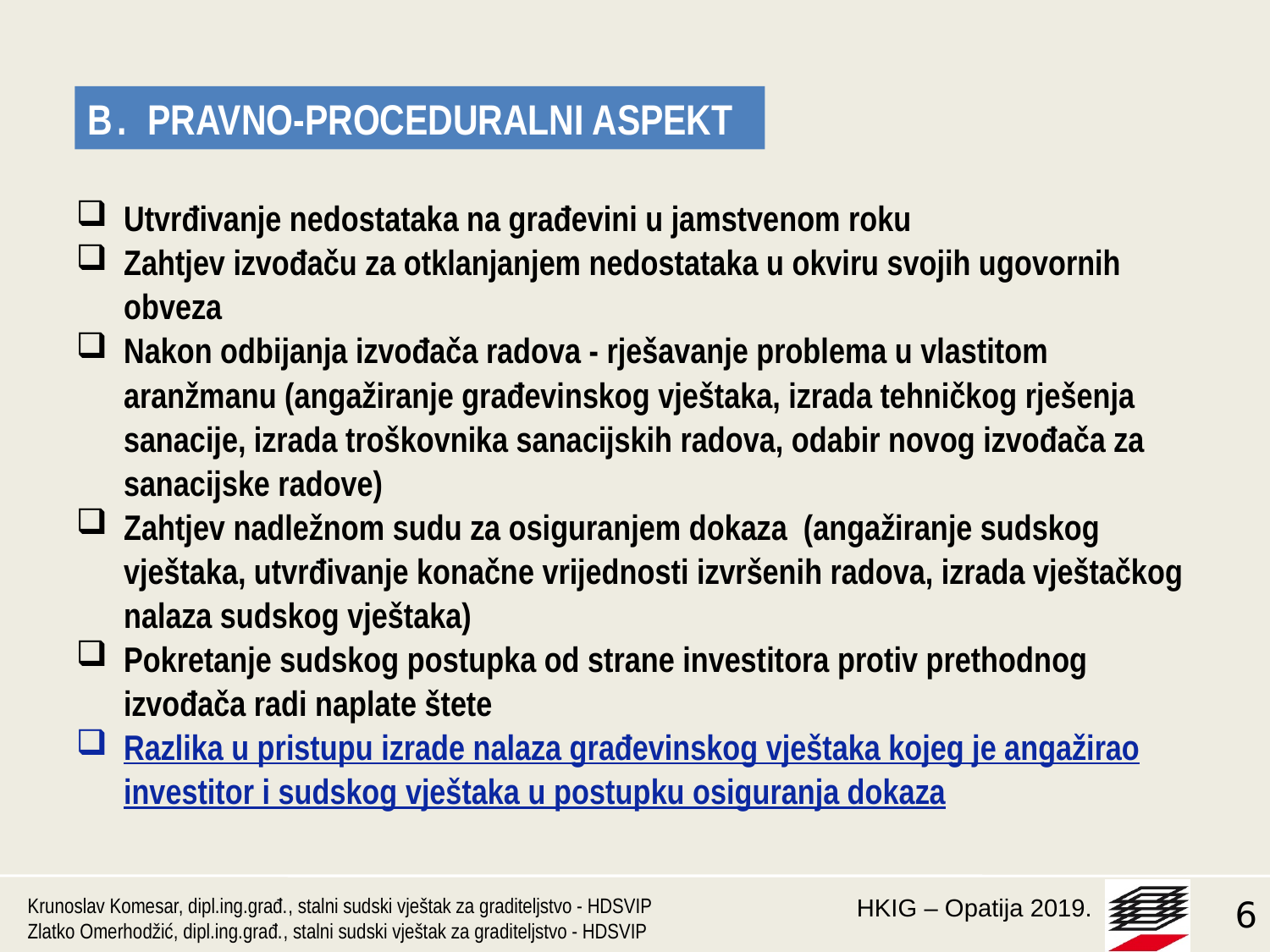

Utvrđivanje nedostataka na građevini u jamstvenom roku
Zahtjev izvođaču za otklanjanjem nedostataka u okviru svojih ugovornih obveza
Nakon odbijanja izvođača radova - rješavanje problema u vlastitom aranžmanu (angažiranje građevinskog vještaka, izrada tehničkog rješenja sanacije, izrada troškovnika sanacijskih radova, odabir novog izvođača za sanacijske radove)
Zahtjev nadležnom sudu za osiguranjem dokaza  (angažiranje sudskog vještaka, utvrđivanje konačne vrijednosti izvršenih radova, izrada vještačkog nalaza sudskog vještaka)
Pokretanje sudskog postupka od strane investitora protiv prethodnog izvođača radi naplate štete
Razlika u pristupu izrade nalaza građevinskog vještaka kojeg je angažirao investitor i sudskog vještaka u postupku osiguranja dokaza

B. PRAVNO-PROCEDURALNI ASPEKT
Krunoslav Komesar, dipl.ing.građ., stalni sudski vještak za graditeljstvo - HDSVIP
Zlatko Omerhodžić, dipl.ing.građ., stalni sudski vještak za graditeljstvo - HDSVIP
6